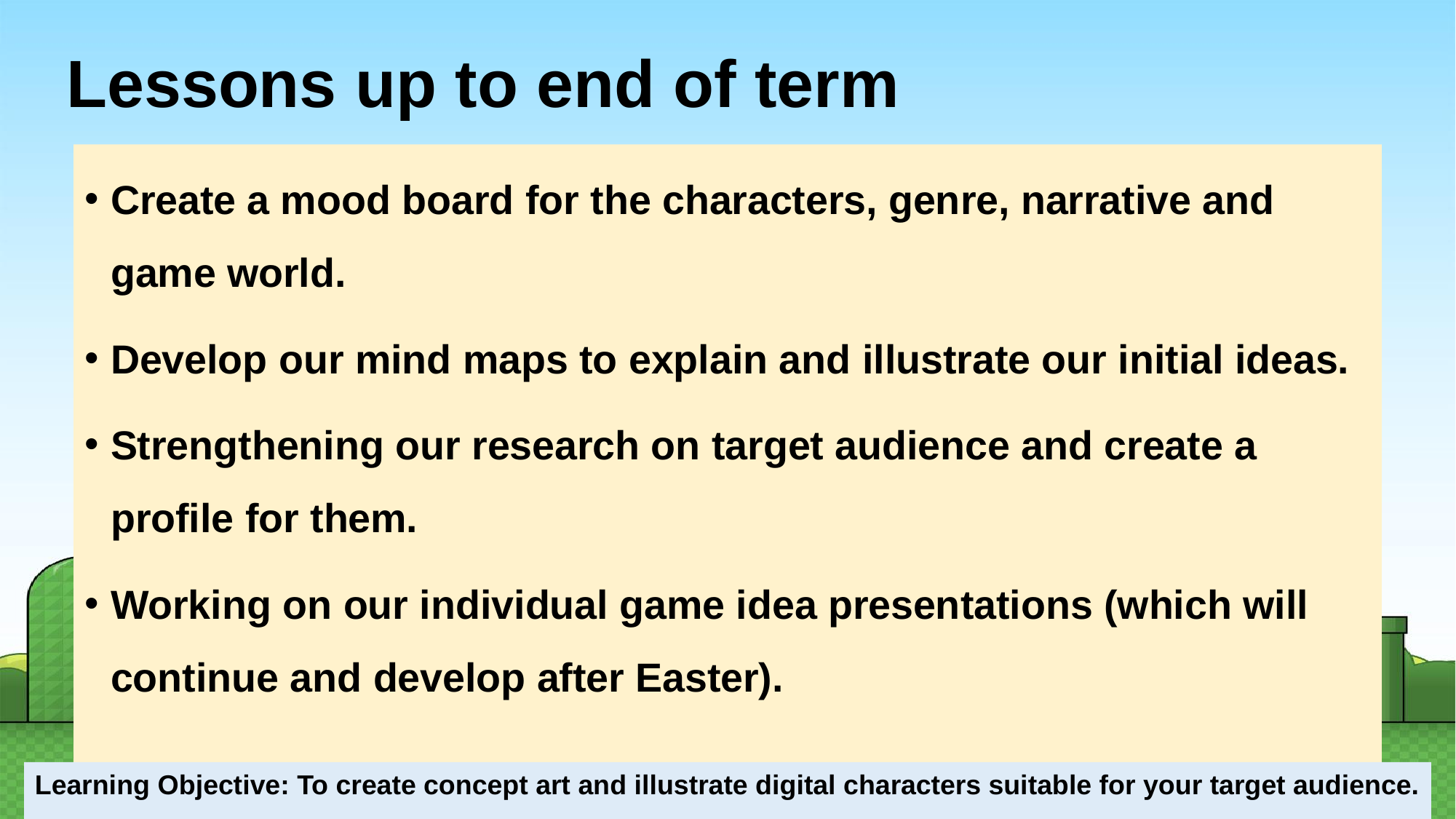

# Lessons up to end of term
Create a mood board for the characters, genre, narrative and game world.
Develop our mind maps to explain and illustrate our initial ideas.
Strengthening our research on target audience and create a profile for them.
Working on our individual game idea presentations (which will continue and develop after Easter).

Learning Objective: To create concept art and illustrate digital characters suitable for your target audience.